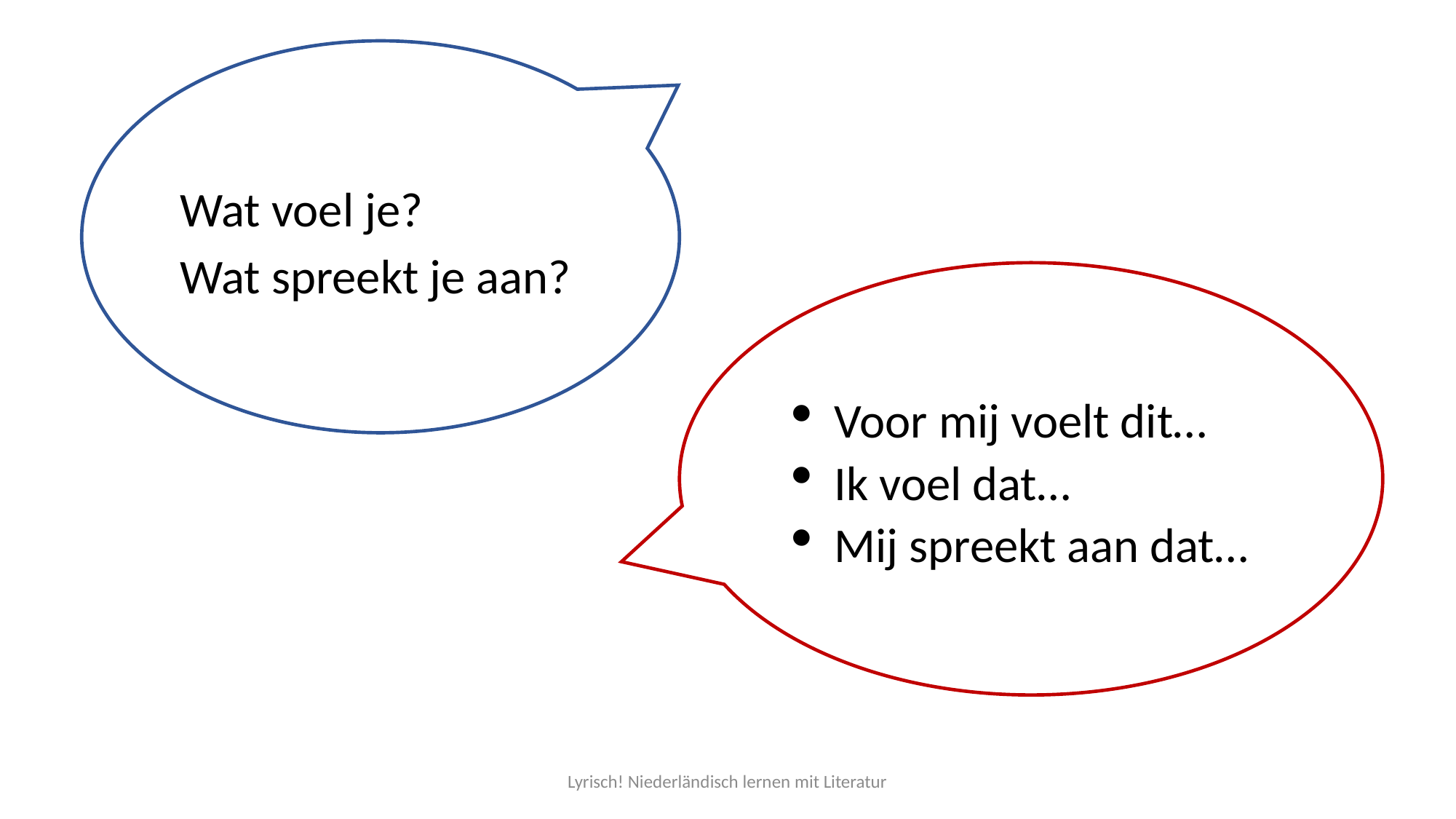

Wat voel je?
Wat spreekt je aan?
Voor mij voelt dit…
Ik voel dat…
Mij spreekt aan dat…
Lyrisch! Niederländisch lernen mit Literatur